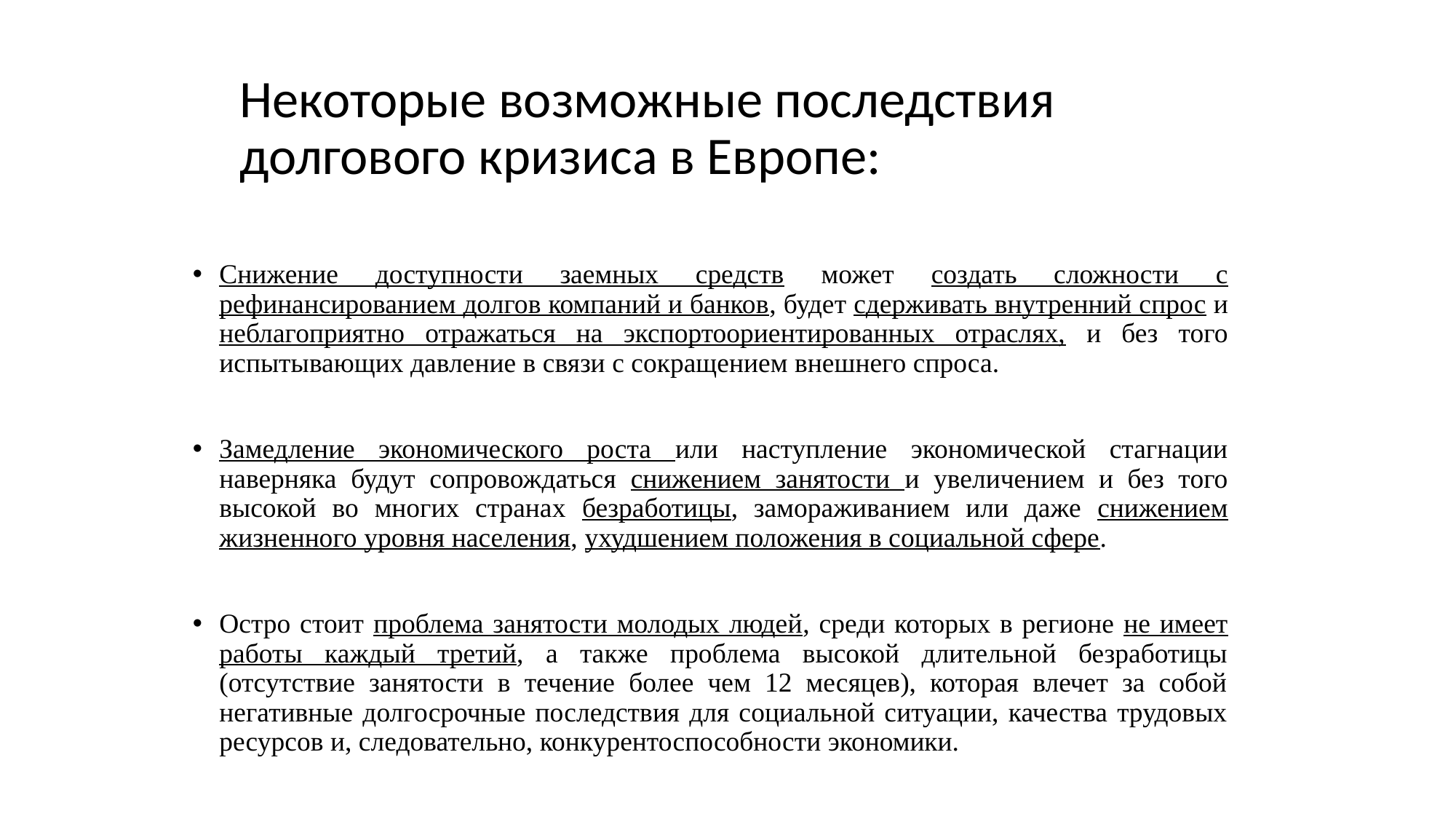

# Некоторые возможные последствия долгового кризиса в Европе:
Снижение доступности заемных средств может создать сложности с рефинансированием долгов компаний и банков, будет сдерживать внутренний спрос и неблагоприятно отражаться на экспортоориентированных отраслях, и без того испытывающих давление в связи с сокращением внешнего спроса.

Замедление экономического роста или наступление экономической стагнации наверняка будут сопровождаться снижением занятости и увеличением и без того высокой во многих странах безработицы, замораживанием или даже снижением жизненного уровня населения, ухудшением положения в социальной сфере.

Остро стоит проблема занятости молодых людей, среди которых в регионе не имеет работы каждый третий, а также проблема высокой длительной безработицы (отсутствие занятости в течение более чем 12 месяцев), которая влечет за собой негативные долгосрочные последствия для социальной ситуации, качества трудовых ресурсов и, следовательно, конкурентоспособности экономики.